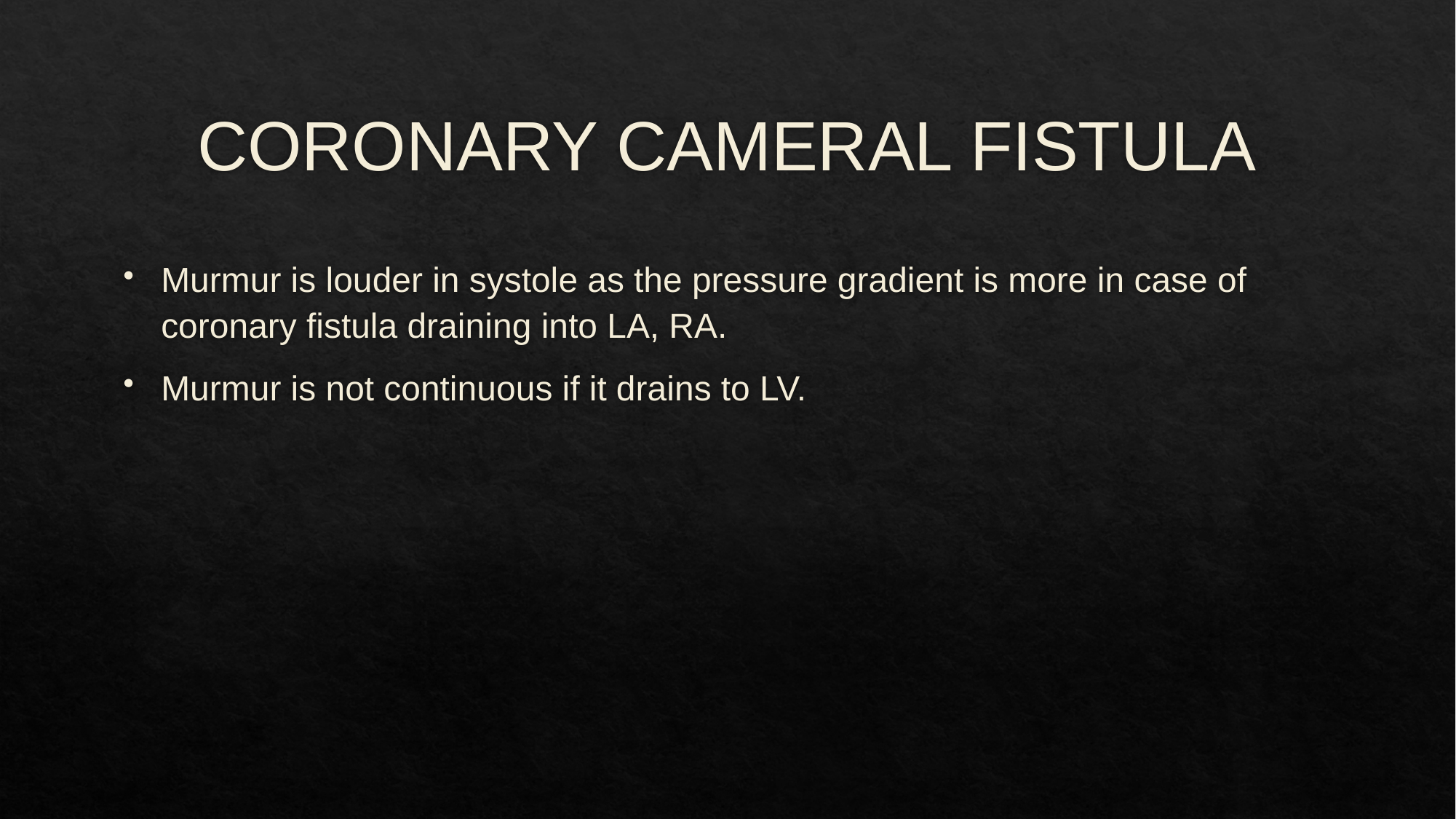

# CORONARY CAMERAL FISTULA
Murmur is louder in systole as the pressure gradient is more in case of coronary fistula draining into LA, RA.
Murmur is not continuous if it drains to LV.